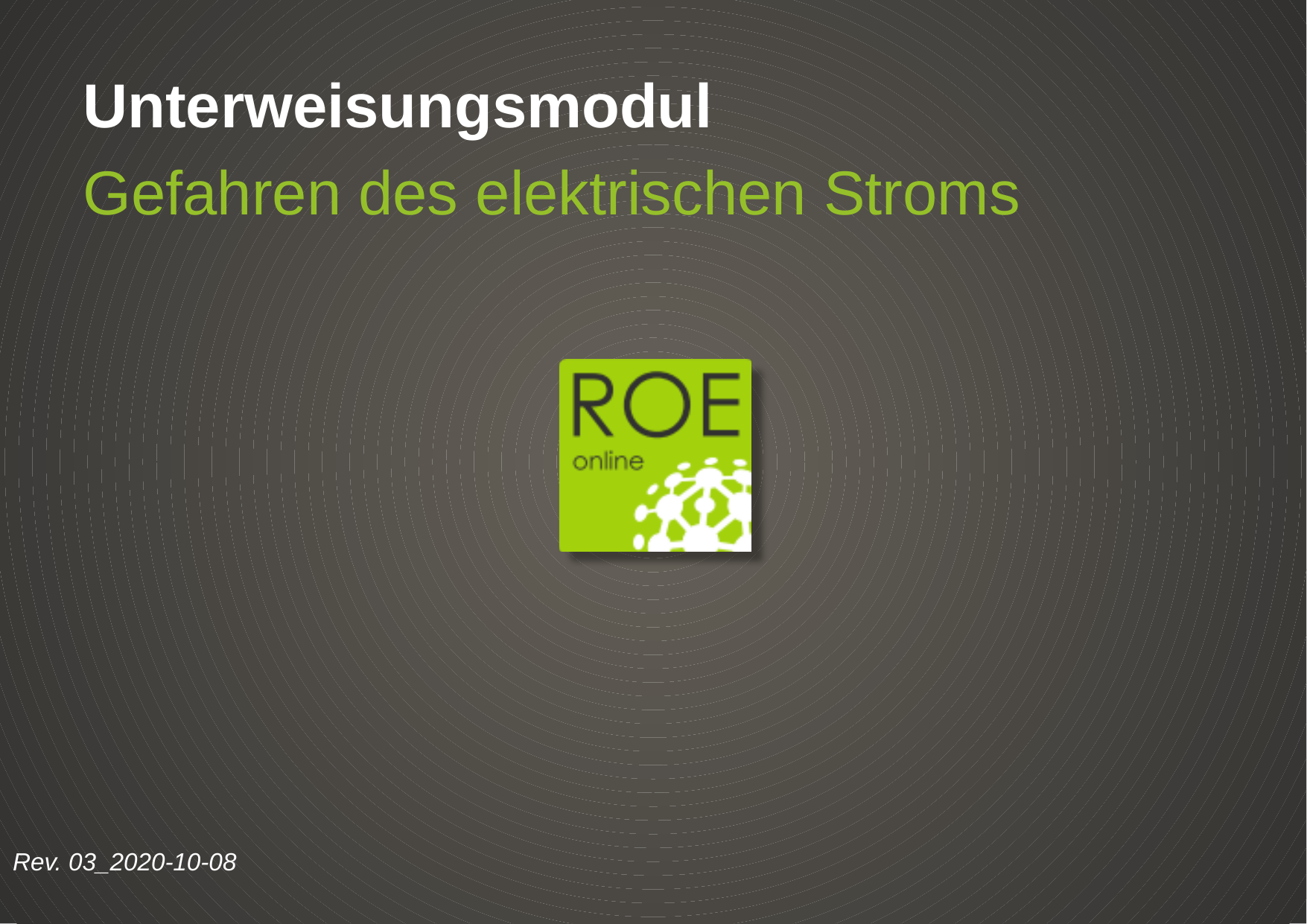

Unterweisungsmodul
Gefahren des elektrischen Stroms
Rev. 03_2020-10-08